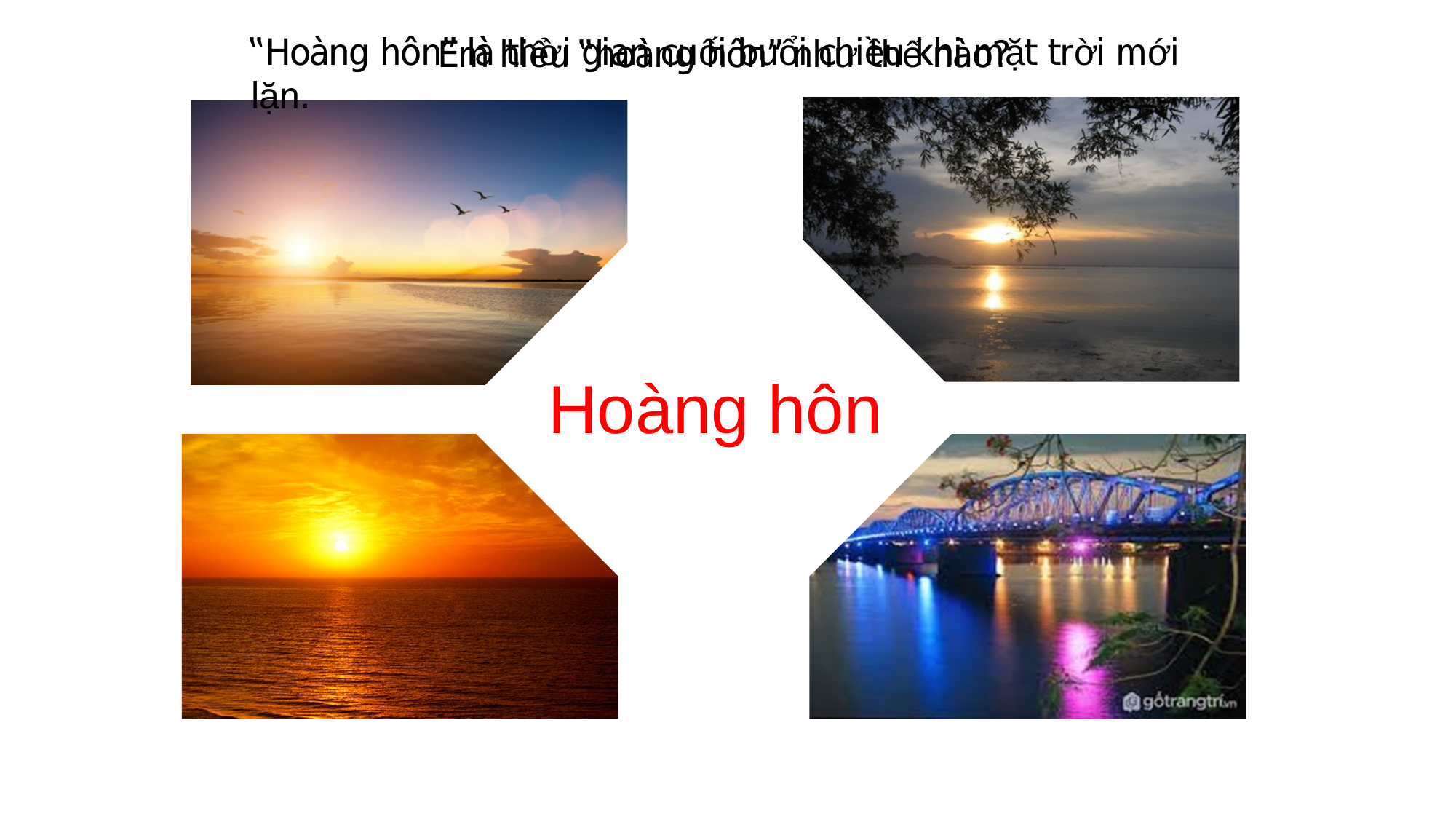

“Hoàng hôn” là thời gian cuối buổi chiều khi mặt trời mới lặn.
Em hiểu “hoàng hôn” như thế nào?

Hoàng hôn